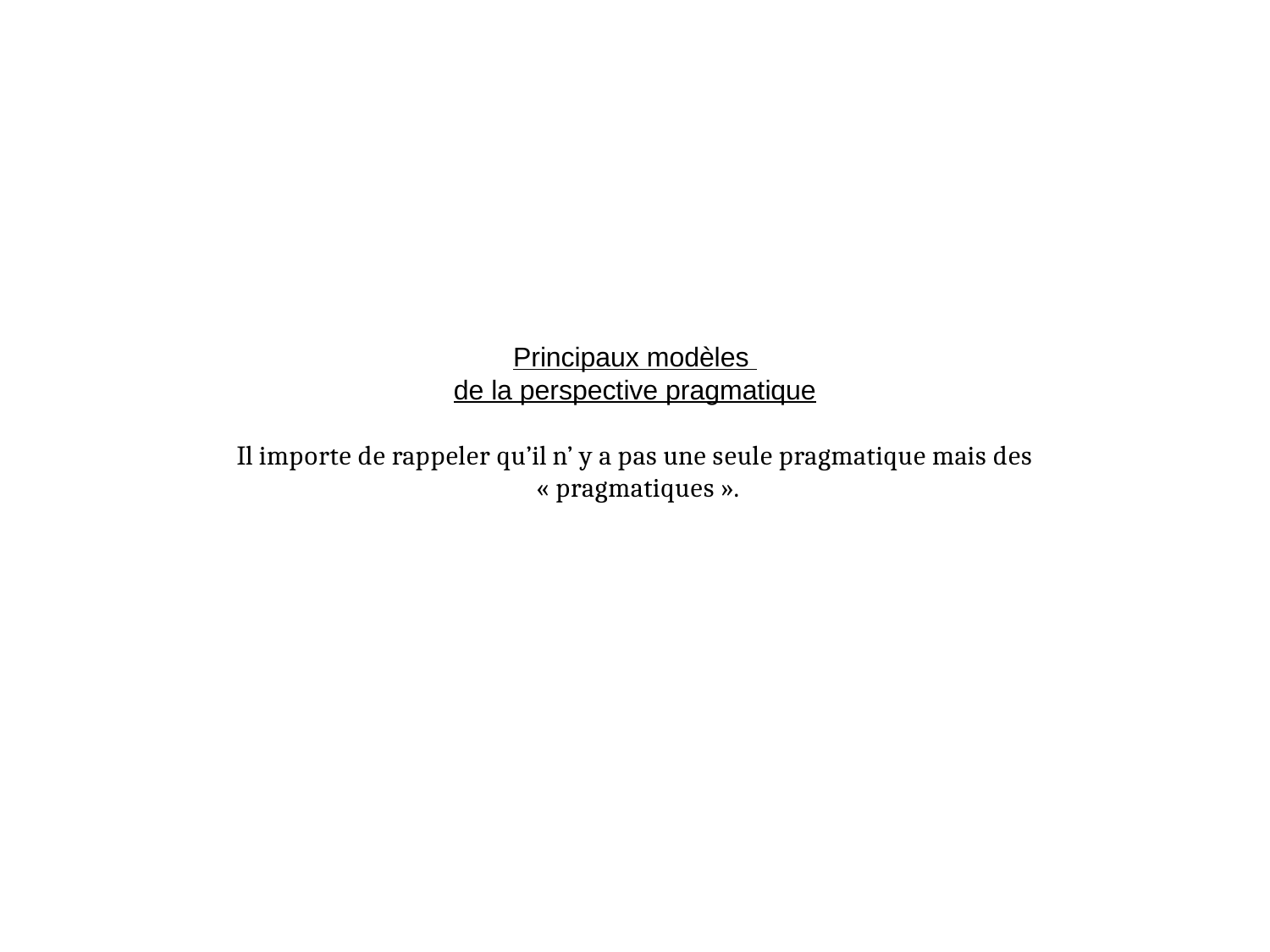

# Principaux modèles de la perspective pragmatique Il importe de rappeler qu’il n’ y a pas une seule pragmatique mais des « pragmatiques ».